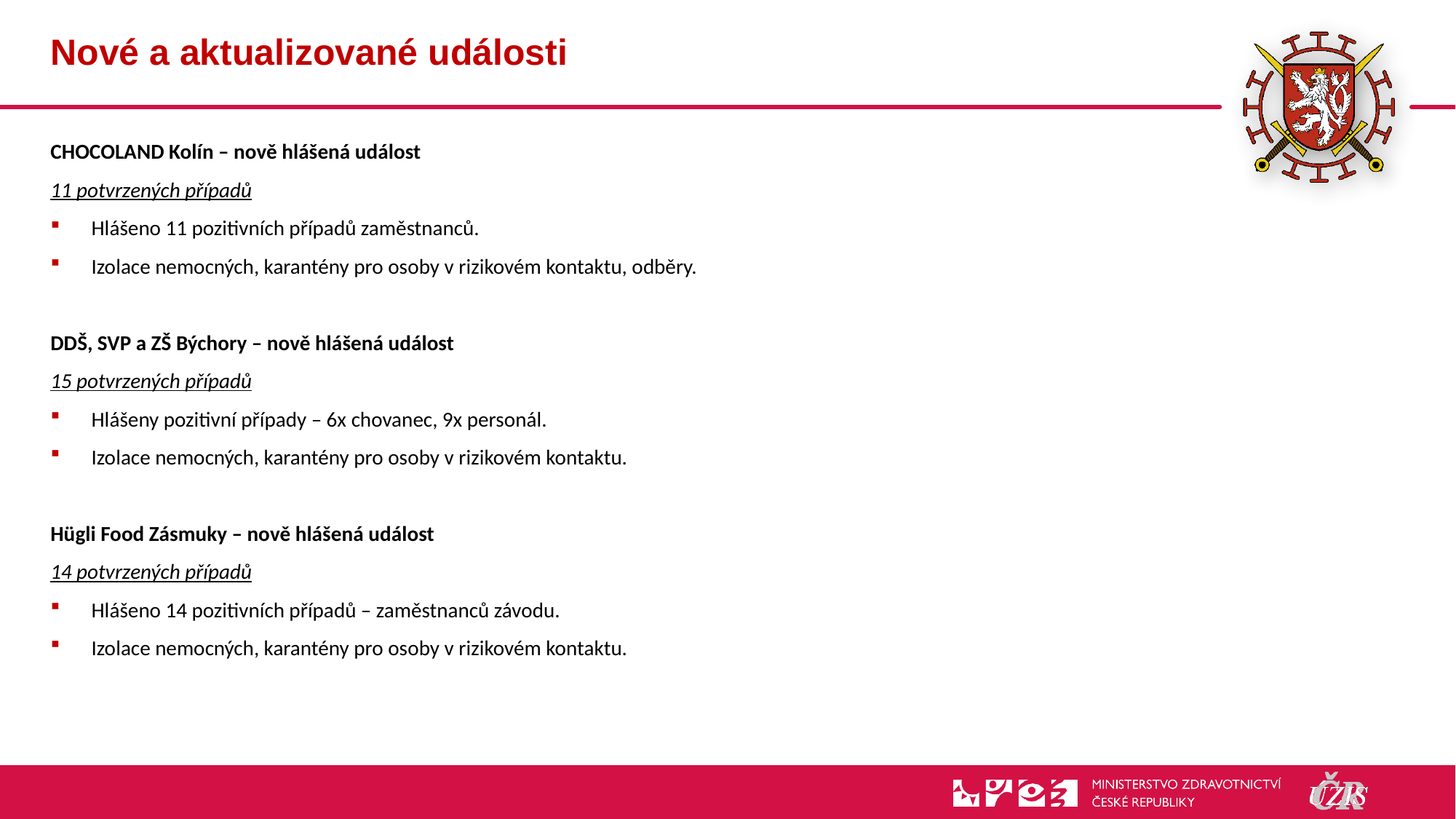

# Nové a aktualizované události
CHOCOLAND Kolín – nově hlášená událost
11 potvrzených případů
Hlášeno 11 pozitivních případů zaměstnanců.
Izolace nemocných, karantény pro osoby v rizikovém kontaktu, odběry.

DDŠ, SVP a ZŠ Býchory – nově hlášená událost
15 potvrzených případů
Hlášeny pozitivní případy – 6x chovanec, 9x personál.
Izolace nemocných, karantény pro osoby v rizikovém kontaktu.

Hügli Food Zásmuky – nově hlášená událost
14 potvrzených případů
Hlášeno 14 pozitivních případů – zaměstnanců závodu.
Izolace nemocných, karantény pro osoby v rizikovém kontaktu.